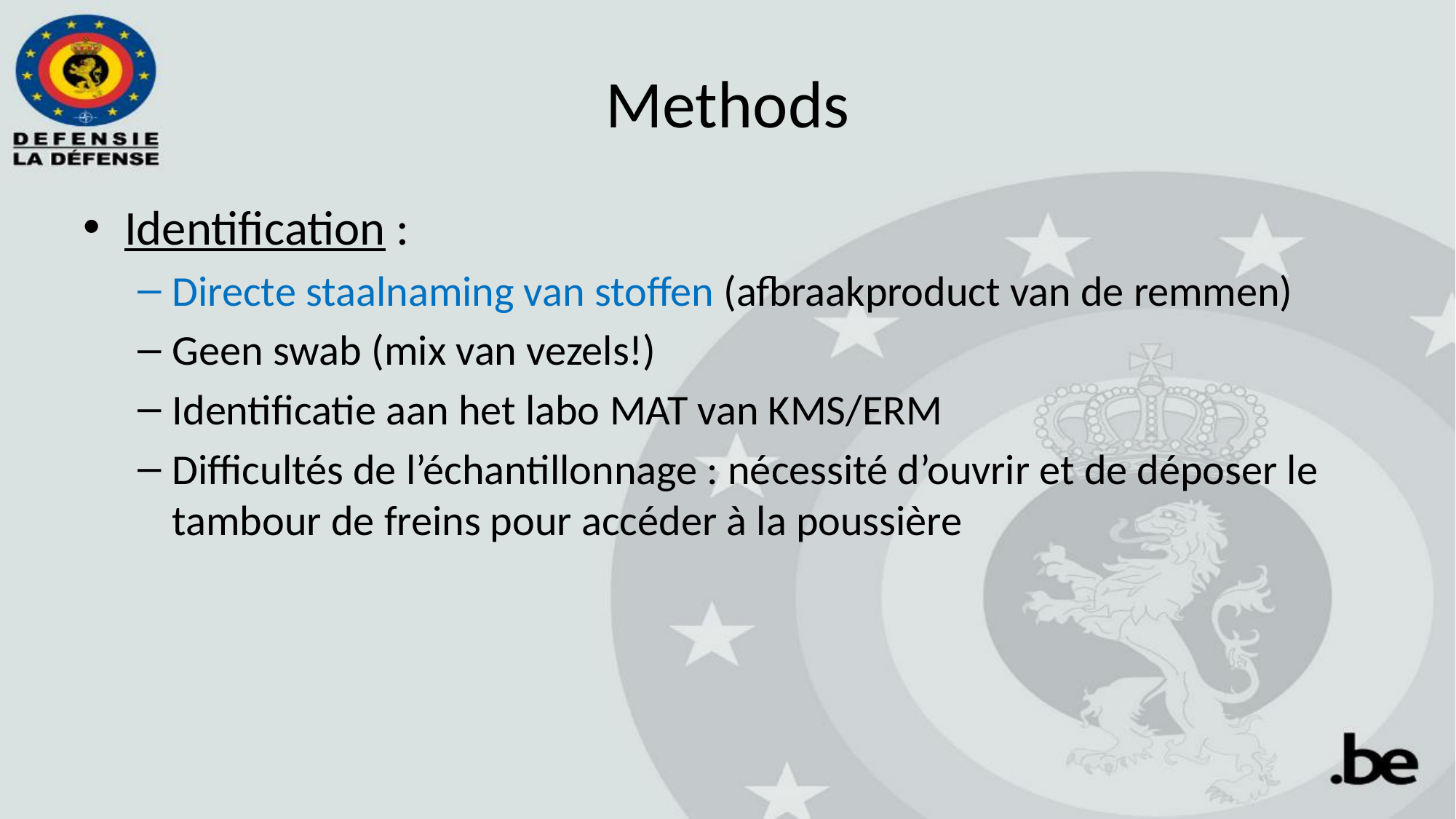

# Methods
Identification :
Directe staalnaming van stoffen (afbraakproduct van de remmen)
Geen swab (mix van vezels!)
Identificatie aan het labo MAT van KMS/ERM
Difficultés de l’échantillonnage : nécessité d’ouvrir et de déposer le tambour de freins pour accéder à la poussière